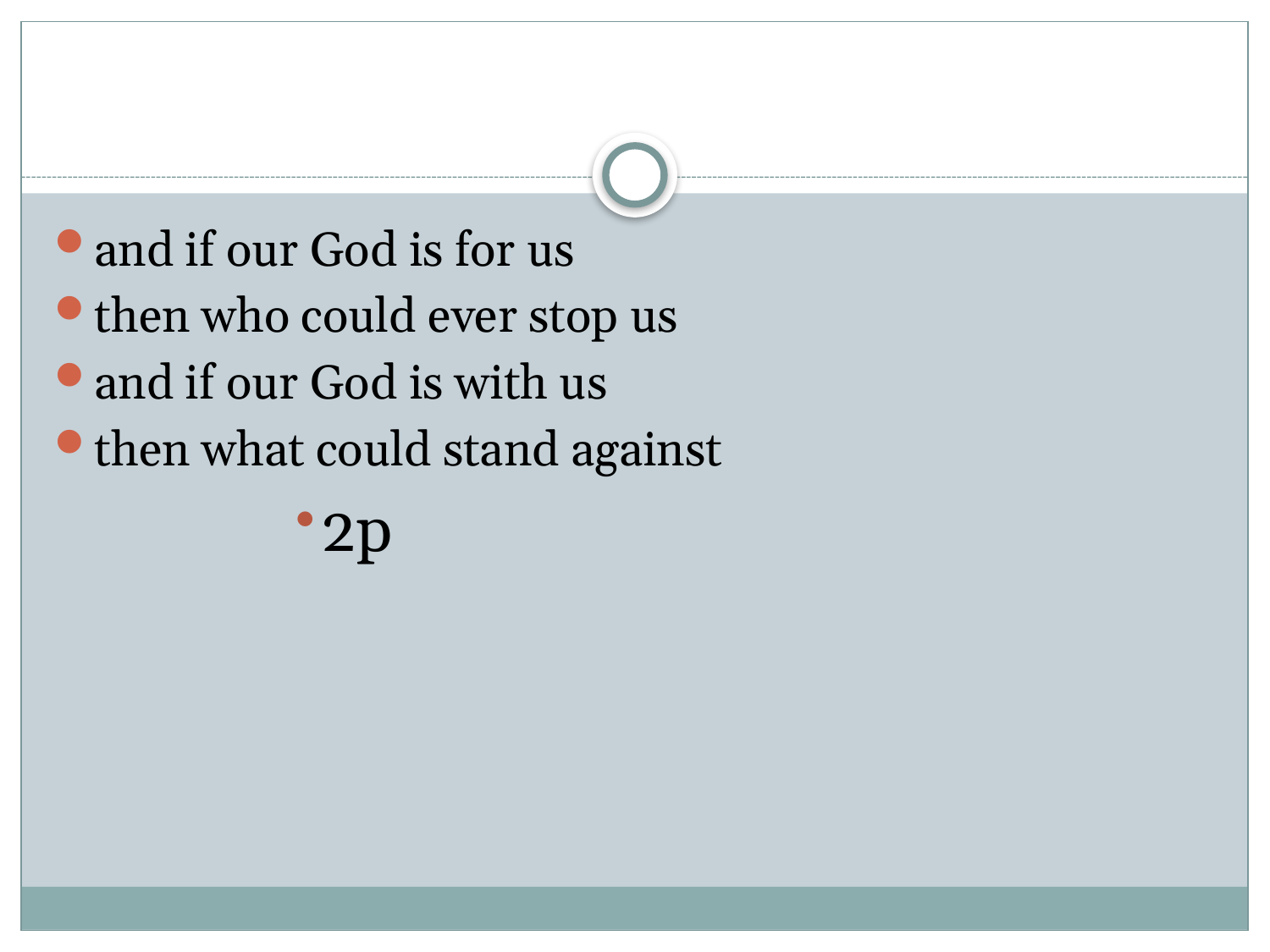

#
and if our God is for us
then who could ever stop us
and if our God is with us
then what could stand against
2p